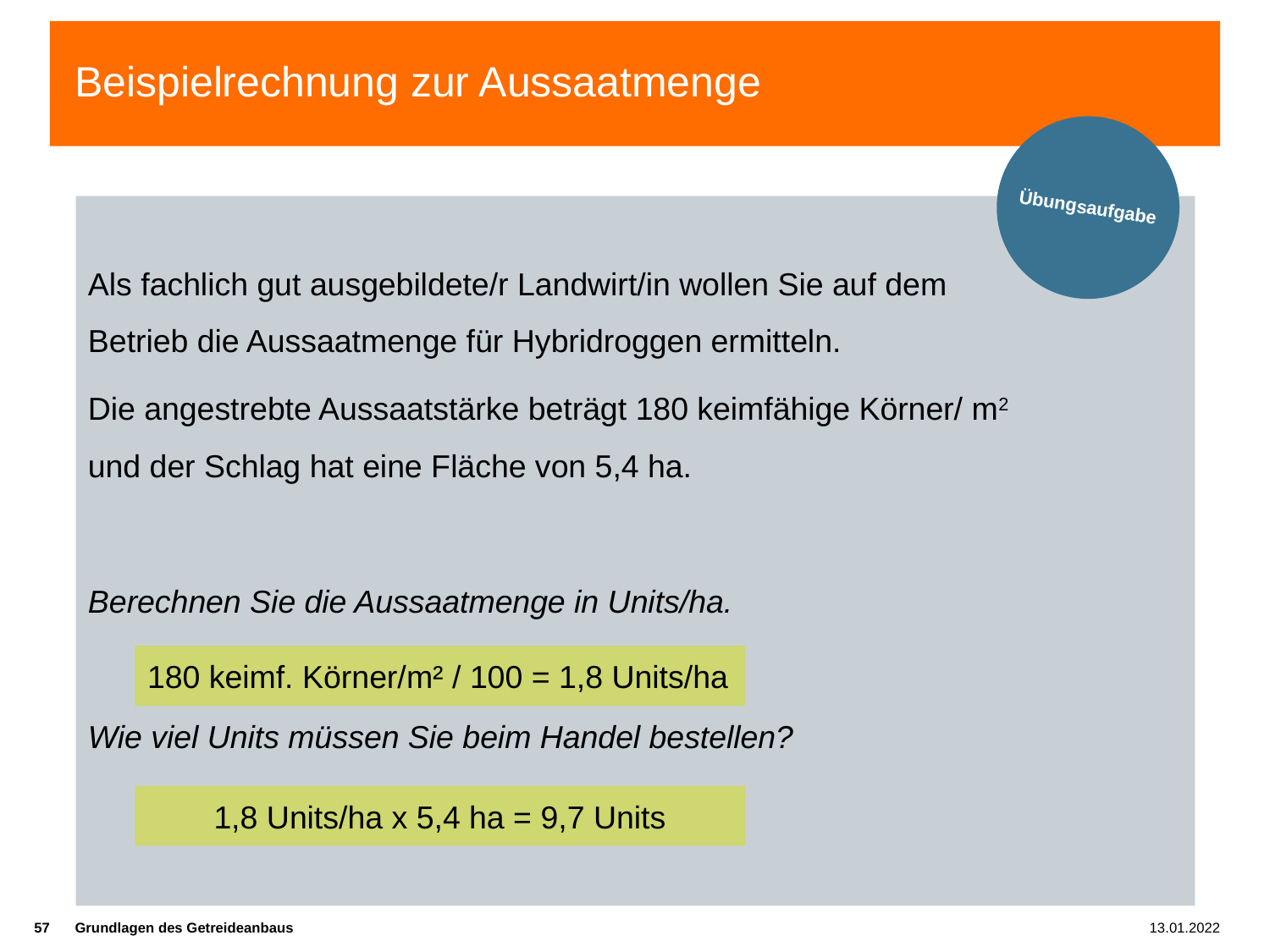

# Beispielrechnung zur Aussaatmenge
Übungsaufgabe

Als fachlich gut ausgebildete/r Landwirt/in wollen Sie auf dem
Betrieb die Aussaatmenge für Hybridroggen ermitteln.
Die angestrebte Aussaatstärke beträgt 180 keimfähige Körner/ m2
und der Schlag hat eine Fläche von 5,4 ha.

Berechnen Sie die Aussaatmenge in Units/ha.

Wie viel Units müssen Sie beim Handel bestellen?

180 keimf. Körner/m² / 100 = 1,8 Units/ha
1,8 Units/ha x 5,4 ha = 9,7 Units
57
Grundlagen des Getreideanbaus
13.01.2022